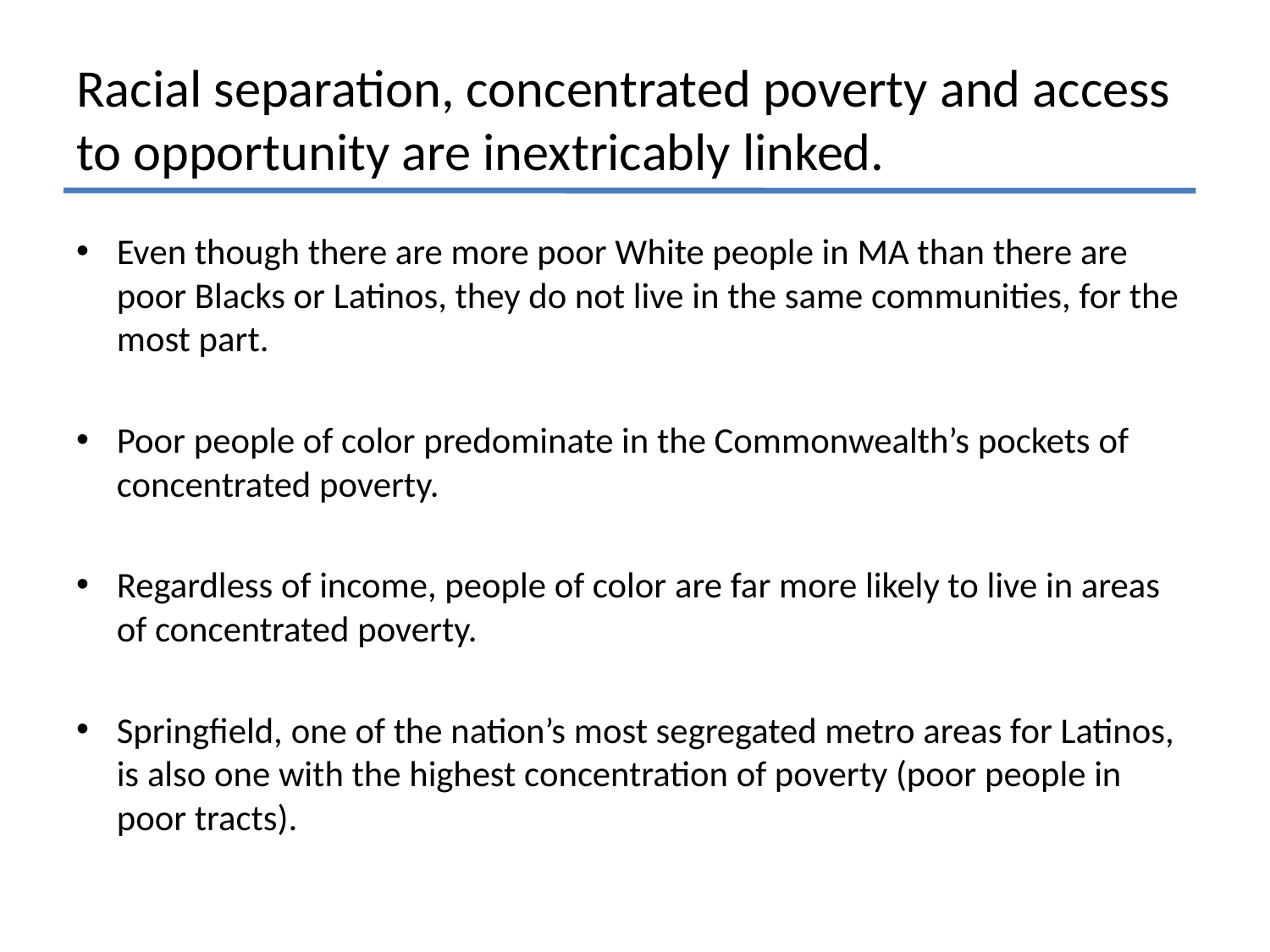

# Racial separation, concentrated poverty and access to opportunity are inextricably linked.
Even though there are more poor White people in MA than there are poor Blacks or Latinos, they do not live in the same communities, for the most part.

Poor people of color predominate in the Commonwealth’s pockets of concentrated poverty.

Regardless of income, people of color are far more likely to live in areas of concentrated poverty.

Springfield, one of the nation’s most segregated metro areas for Latinos, is also one with the highest concentration of poverty (poor people in poor tracts).